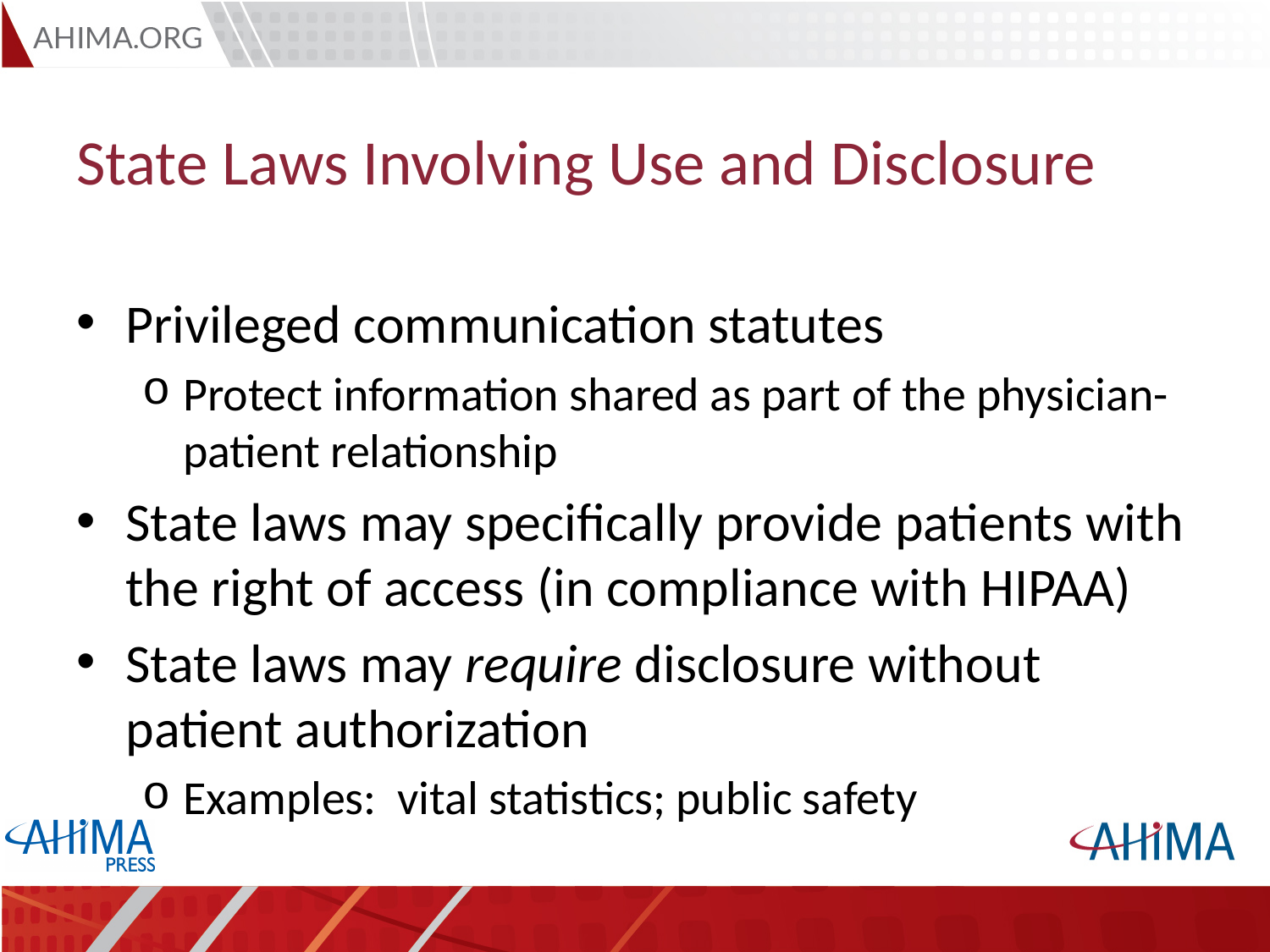

# State Laws Involving Use and Disclosure
Privileged communication statutes
Protect information shared as part of the physician-patient relationship
State laws may specifically provide patients with the right of access (in compliance with HIPAA)
State laws may require disclosure without patient authorization
Examples:  vital statistics; public safety